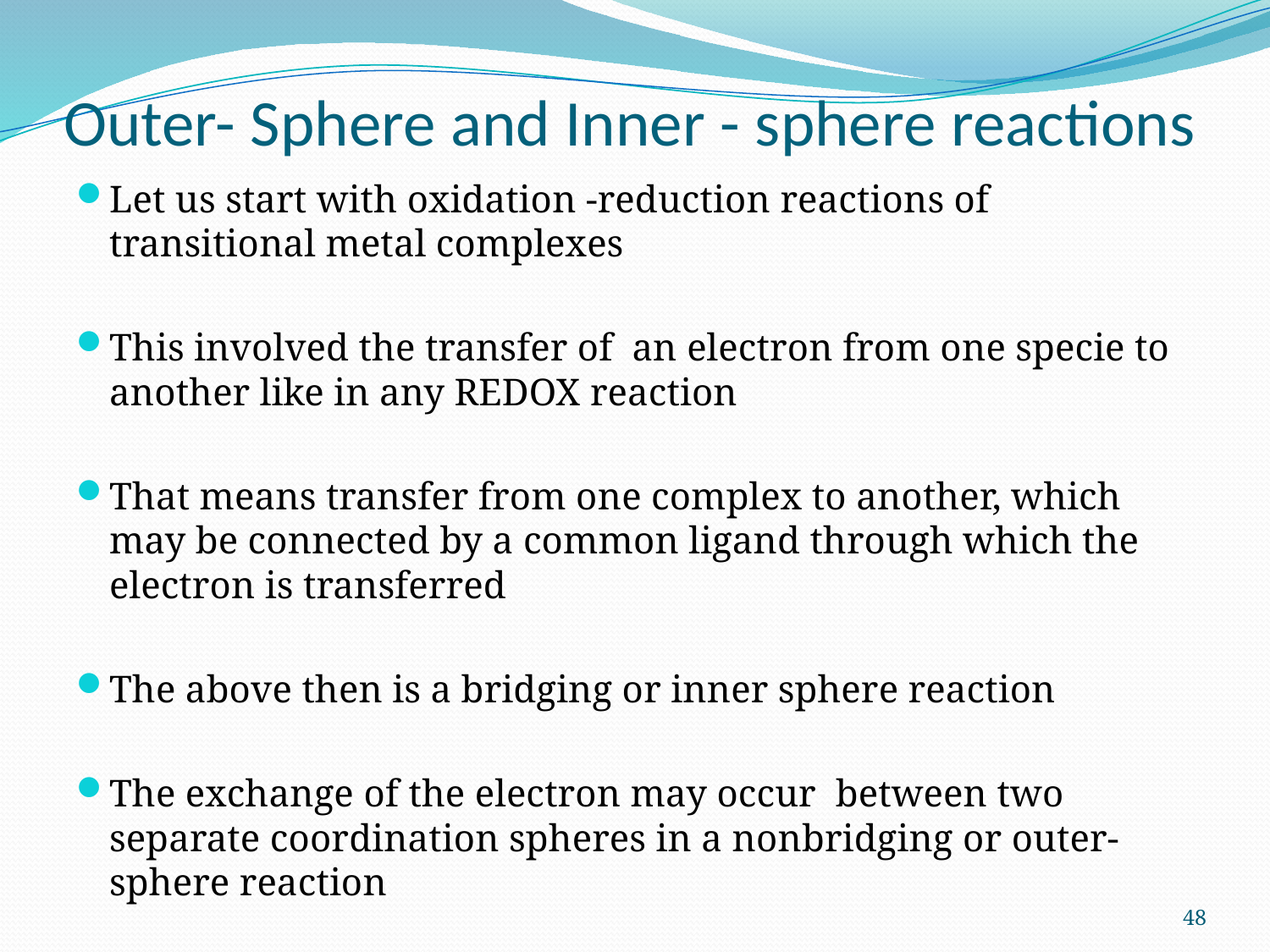

# Outer- Sphere and Inner - sphere reactions
Let us start with oxidation -reduction reactions of transitional metal complexes

This involved the transfer of  an electron from one specie to another like in any REDOX reaction

That means transfer from one complex to another, which may be connected by a common ligand through which the electron is transferred

The above then is a bridging or inner sphere reaction

The exchange of the electron may occur  between two separate coordination spheres in a nonbridging or outer- sphere reaction

48